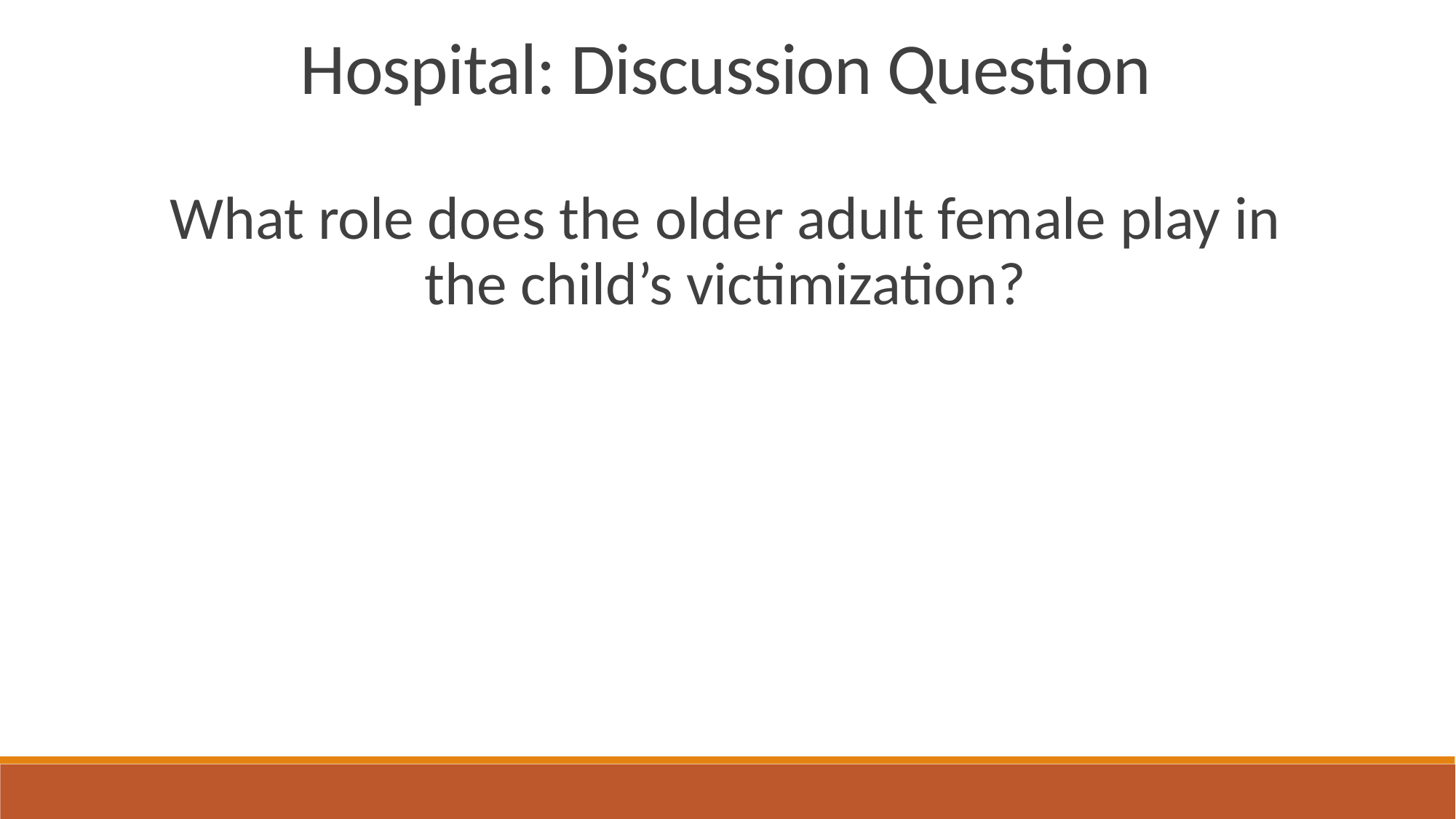

Hospital: Discussion Question

What role does the older adult female play in the child’s victimization?